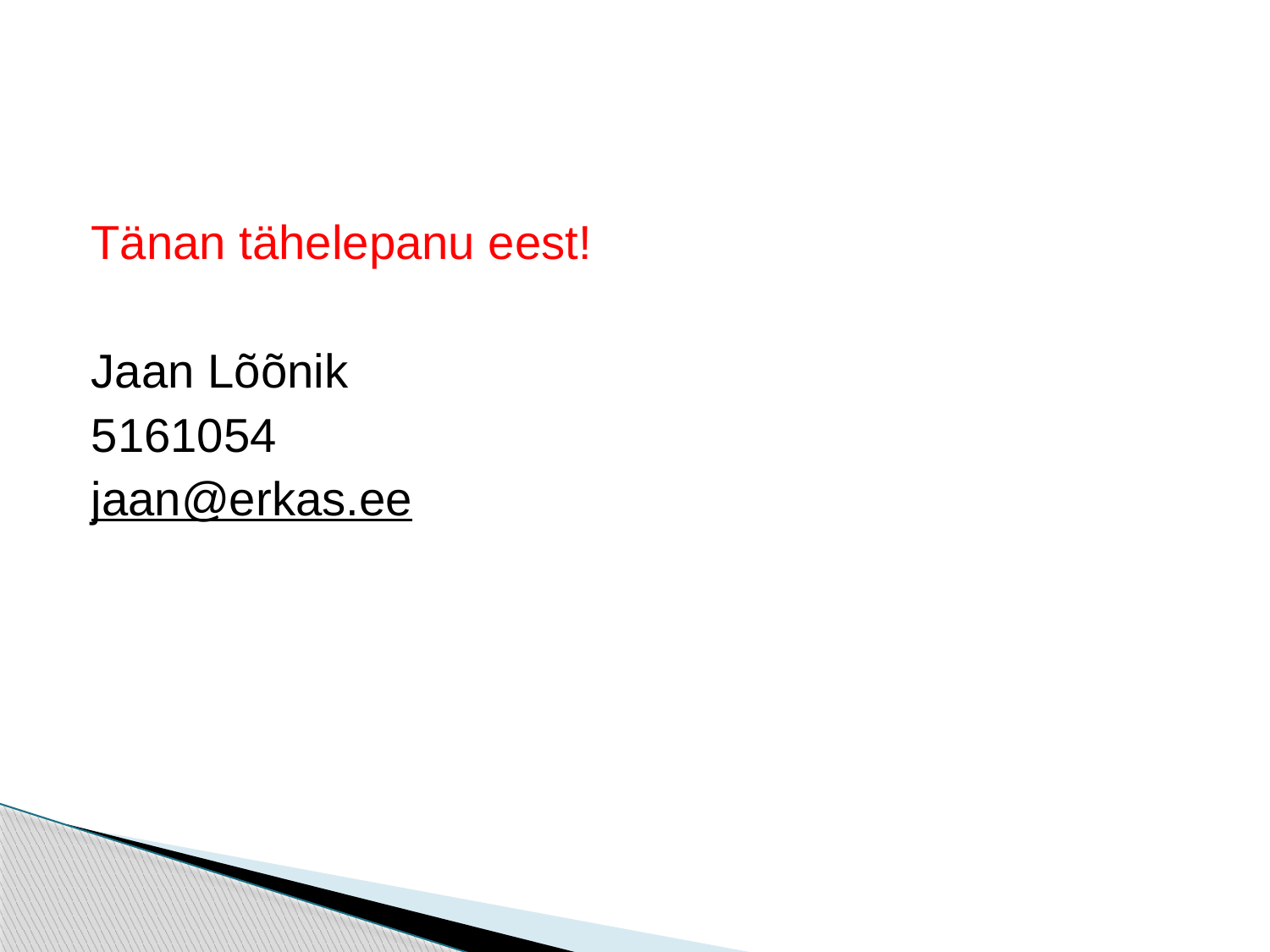

#
Tänan tähelepanu eest!

Jaan Lõõnik
5161054
jaan@erkas.ee